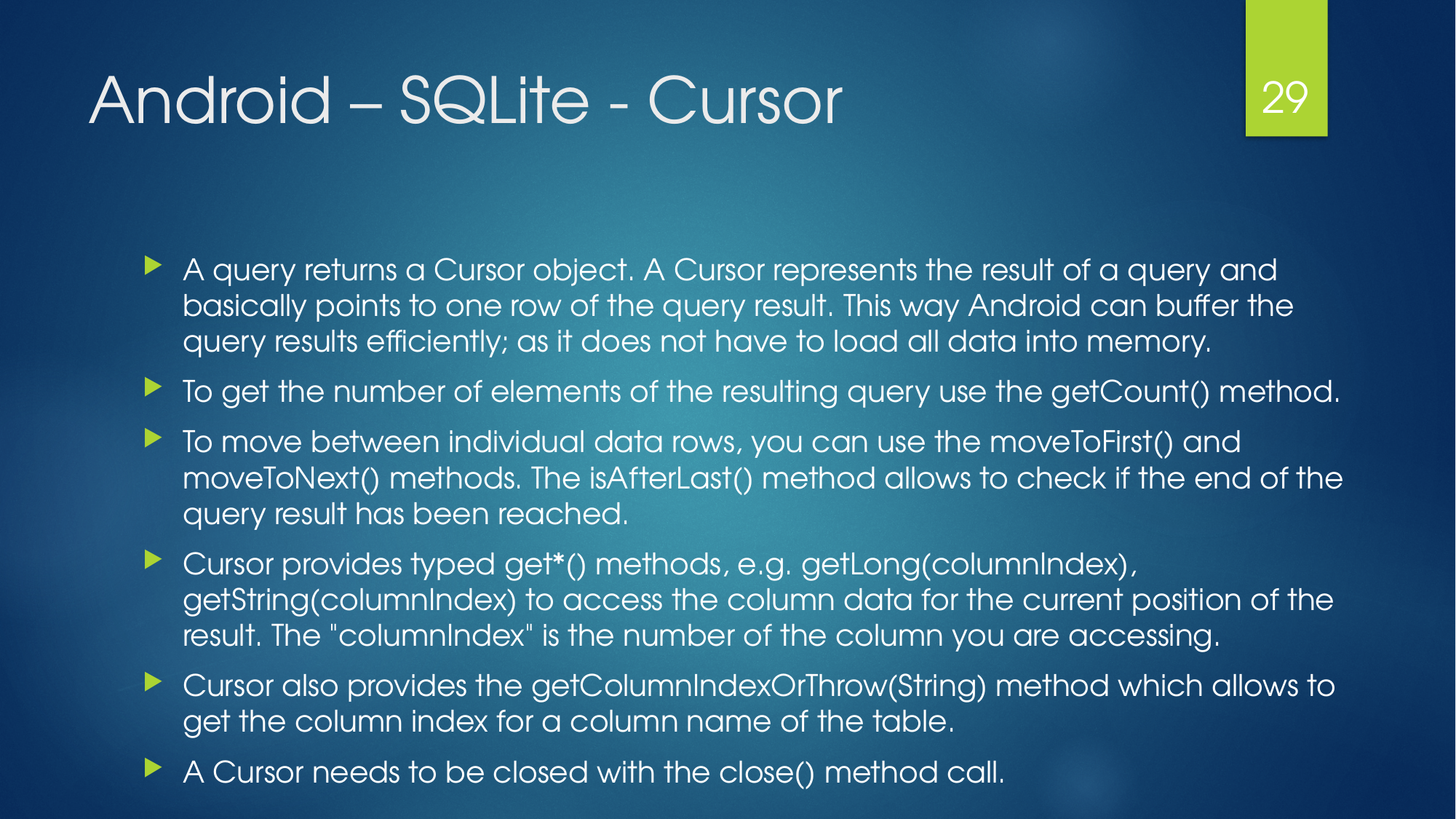

29
# Android – SQLite - Cursor
A query returns a Cursor object. A Cursor represents the result of a query and basically points to one row of the query result. This way Android can buffer the query results efficiently; as it does not have to load all data into memory.
To get the number of elements of the resulting query use the getCount() method.
To move between individual data rows, you can use the moveToFirst() and moveToNext() methods. The isAfterLast() method allows to check if the end of the query result has been reached.
Cursor provides typed get*() methods, e.g. getLong(columnIndex), getString(columnIndex) to access the column data for the current position of the result. The "columnIndex" is the number of the column you are accessing.
Cursor also provides the getColumnIndexOrThrow(String) method which allows to get the column index for a column name of the table.
A Cursor needs to be closed with the close() method call.